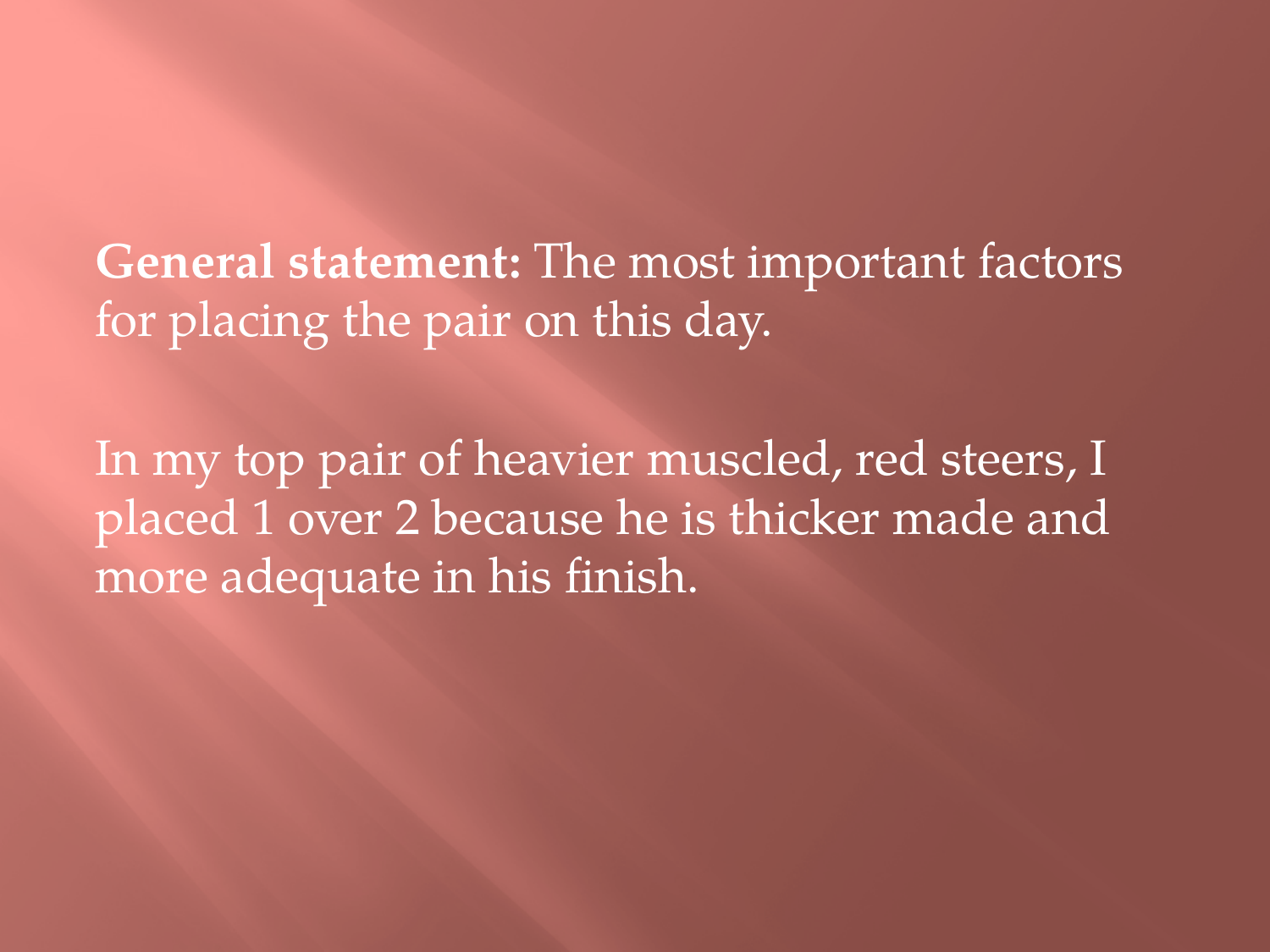

#
General statement: The most important factors for placing the pair on this day.

In my top pair of heavier muscled, red steers, I placed 1 over 2 because he is thicker made and more adequate in his finish.